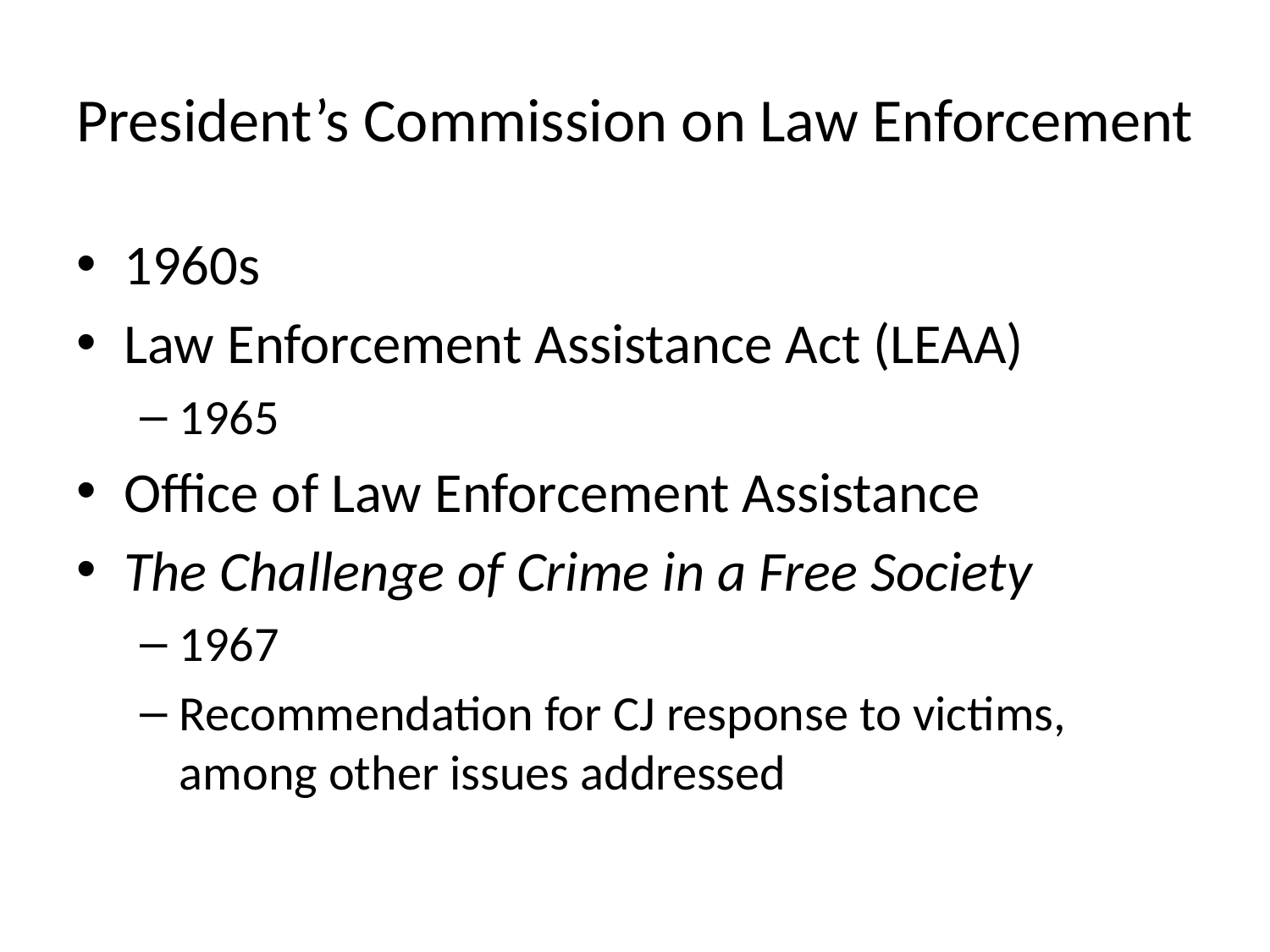

# President’s Commission on Law Enforcement
1960s
Law Enforcement Assistance Act (LEAA)
1965
Office of Law Enforcement Assistance
The Challenge of Crime in a Free Society
1967
Recommendation for CJ response to victims, among other issues addressed